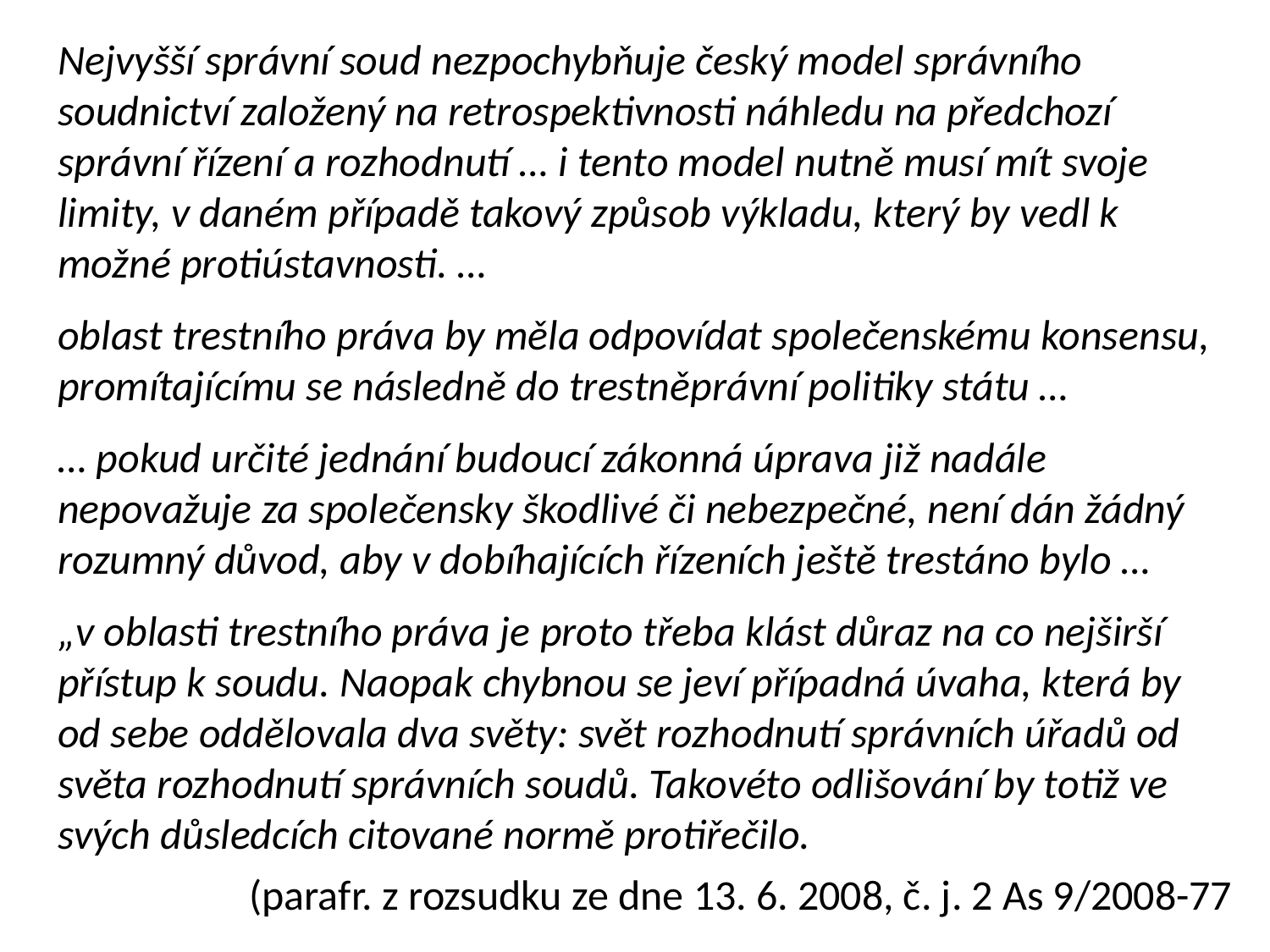

Nejvyšší správní soud nezpochybňuje český model správního soudnictví založený na retrospektivnosti náhledu na předchozí správní řízení a rozhodnutí … i tento model nutně musí mít svoje limity, v daném případě takový způsob výkladu, který by vedl k možné protiústavnosti. …
oblast trestního práva by měla odpovídat společenskému konsensu, promítajícímu se následně do trestněprávní politiky státu …
… pokud určité jednání budoucí zákonná úprava již nadále nepovažuje za společensky škodlivé či nebezpečné, není dán žádný rozumný důvod, aby v dobíhajících řízeních ještě trestáno bylo …
„v oblasti trestního práva je proto třeba klást důraz na co nejširší přístup k soudu. Naopak chybnou se jeví případná úvaha, která by od sebe oddělovala dva světy: svět rozhodnutí správních úřadů od světa rozhodnutí správních soudů. Takovéto odlišování by totiž ve svých důsledcích citované normě protiřečilo.
(parafr. z rozsudku ze dne 13. 6. 2008, č. j. 2 As 9/2008-77